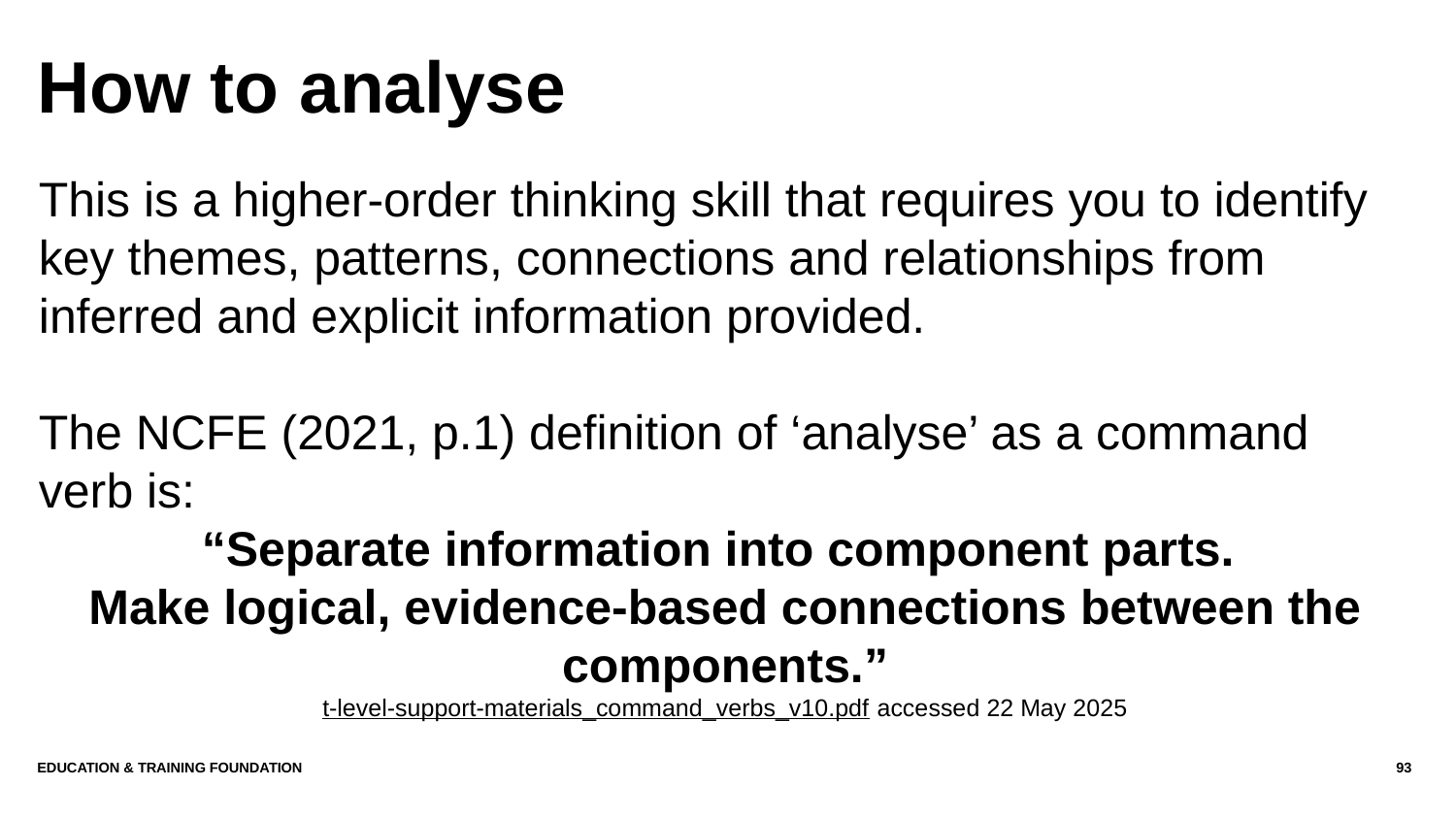

# How to analyse
This is a higher-order thinking skill that requires you to identify key themes, patterns, connections and relationships from inferred and explicit information provided.

The NCFE (2021, p.1) definition of ‘analyse’ as a command verb is:
“Separate information into component parts.
Make logical, evidence-based connections between the components.”
t-level-support-materials_command_verbs_v10.pdf accessed 22 May 2025
Education & Training Foundation
93